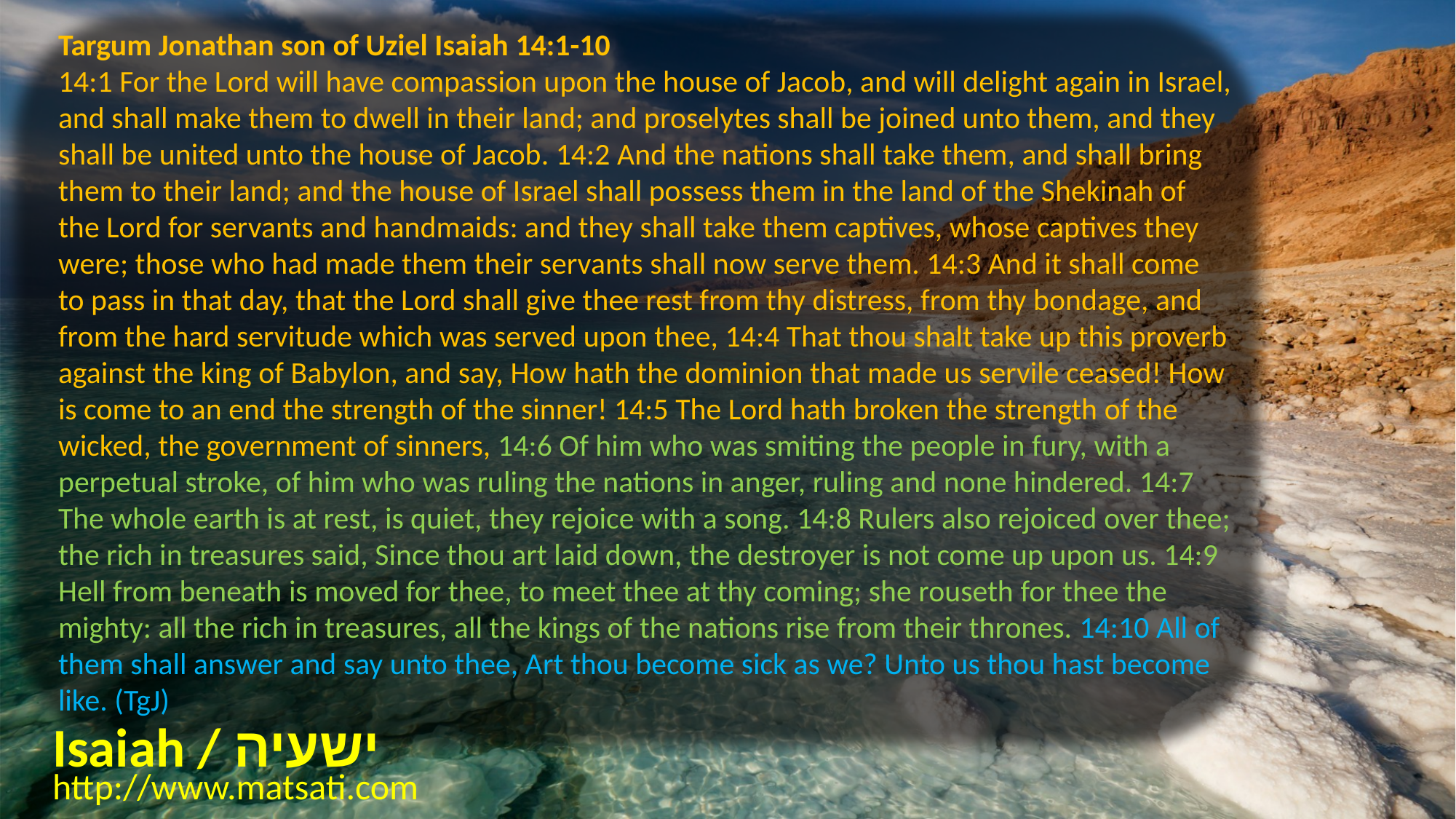

Targum Jonathan son of Uziel Isaiah 14:1-10
14:1 For the Lord will have compassion upon the house of Jacob, and will delight again in Israel, and shall make them to dwell in their land; and proselytes shall be joined unto them, and they shall be united unto the house of Jacob. 14:2 And the nations shall take them, and shall bring them to their land; and the house of Israel shall possess them in the land of the Shekinah of the Lord for servants and handmaids: and they shall take them captives, whose captives they were; those who had made them their servants shall now serve them. 14:3 And it shall come to pass in that day, that the Lord shall give thee rest from thy distress, from thy bondage, and from the hard servitude which was served upon thee, 14:4 That thou shalt take up this proverb against the king of Babylon, and say, How hath the dominion that made us servile ceased! How is come to an end the strength of the sinner! 14:5 The Lord hath broken the strength of the wicked, the government of sinners, 14:6 Of him who was smiting the people in fury, with a perpetual stroke, of him who was ruling the nations in anger, ruling and none hindered. 14:7 The whole earth is at rest, is quiet, they rejoice with a song. 14:8 Rulers also rejoiced over thee; the rich in treasures said, Since thou art laid down, the destroyer is not come up upon us. 14:9 Hell from beneath is moved for thee, to meet thee at thy coming; she rouseth for thee the mighty: all the rich in treasures, all the kings of the nations rise from their thrones. 14:10 All of them shall answer and say unto thee, Art thou become sick as we? Unto us thou hast become like. (TgJ)
Isaiah / ישעיה
http://www.matsati.com